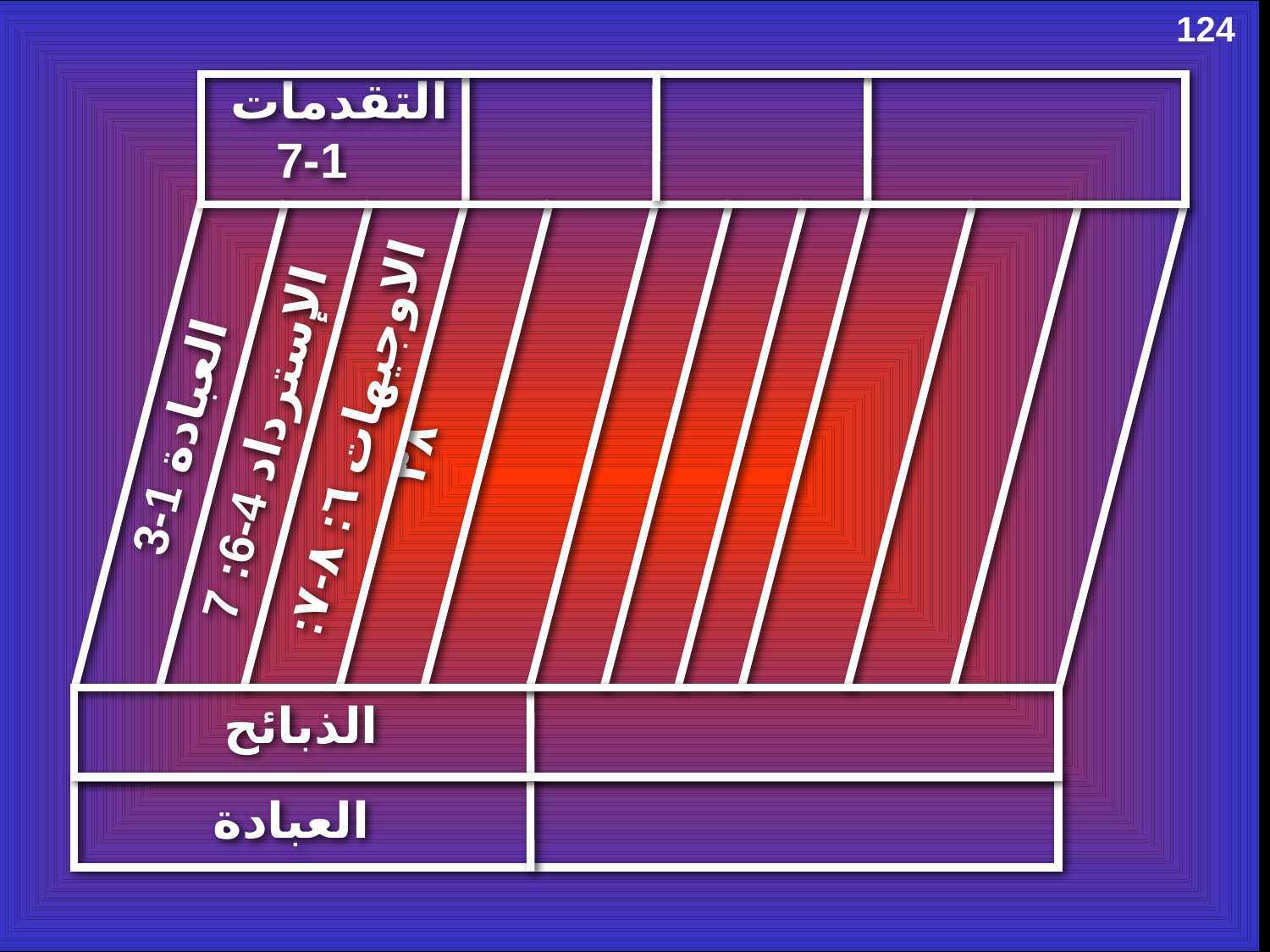

لاوِيّين 1-7 Chart

124
التقدمات     1-7

العبادة 1-3
الاوجيهات ٦: ٨-٧: ٣٨
الإسترداد 4-6: 7

الذبائح

العبادة